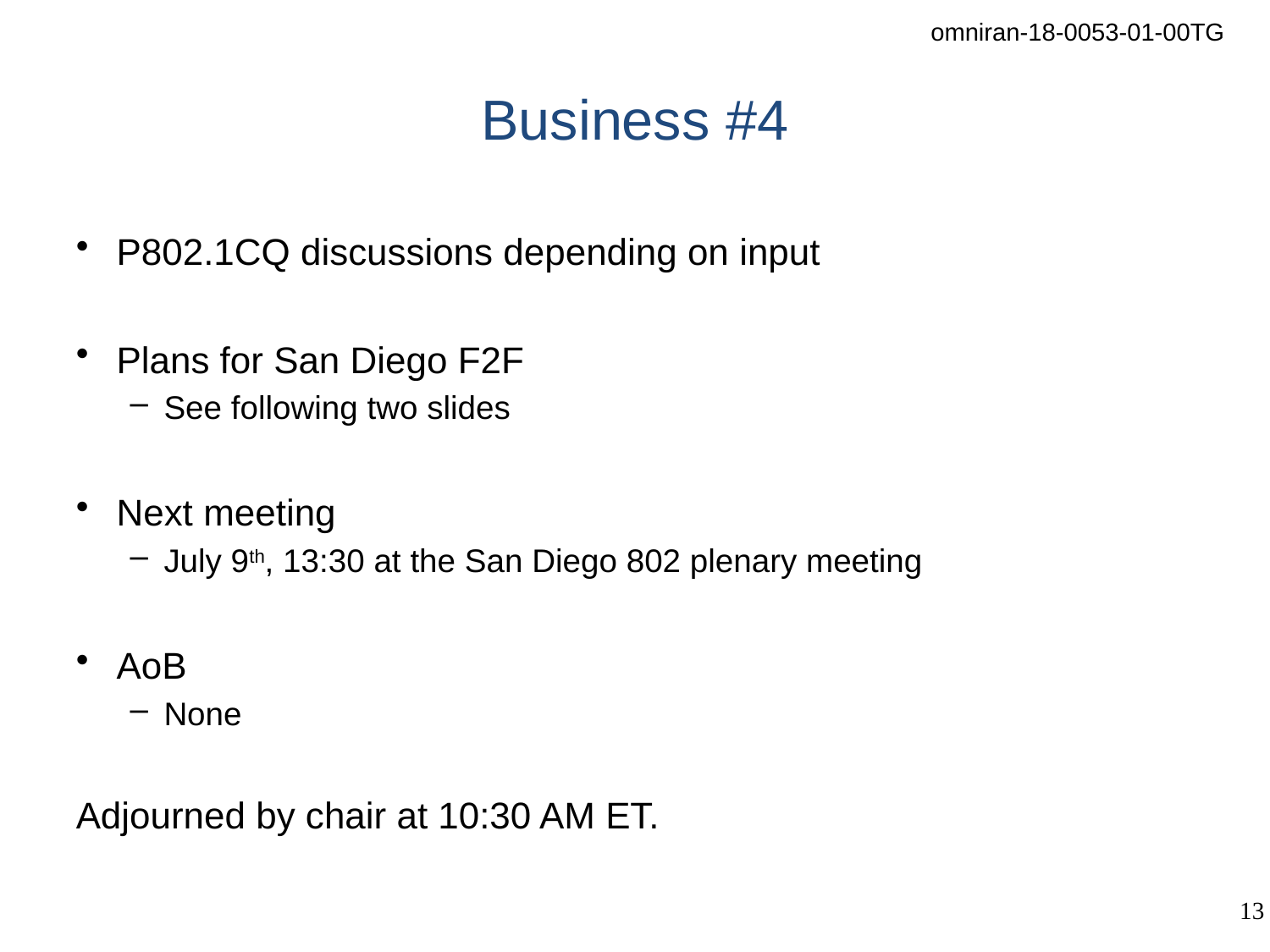

# Business #4
P802.1CQ discussions depending on input

Plans for San Diego F2F
See following two slides

Next meeting
July 9th, 13:30 at the San Diego 802 plenary meeting

AoB
None

Adjourned by chair at 10:30 AM ET.